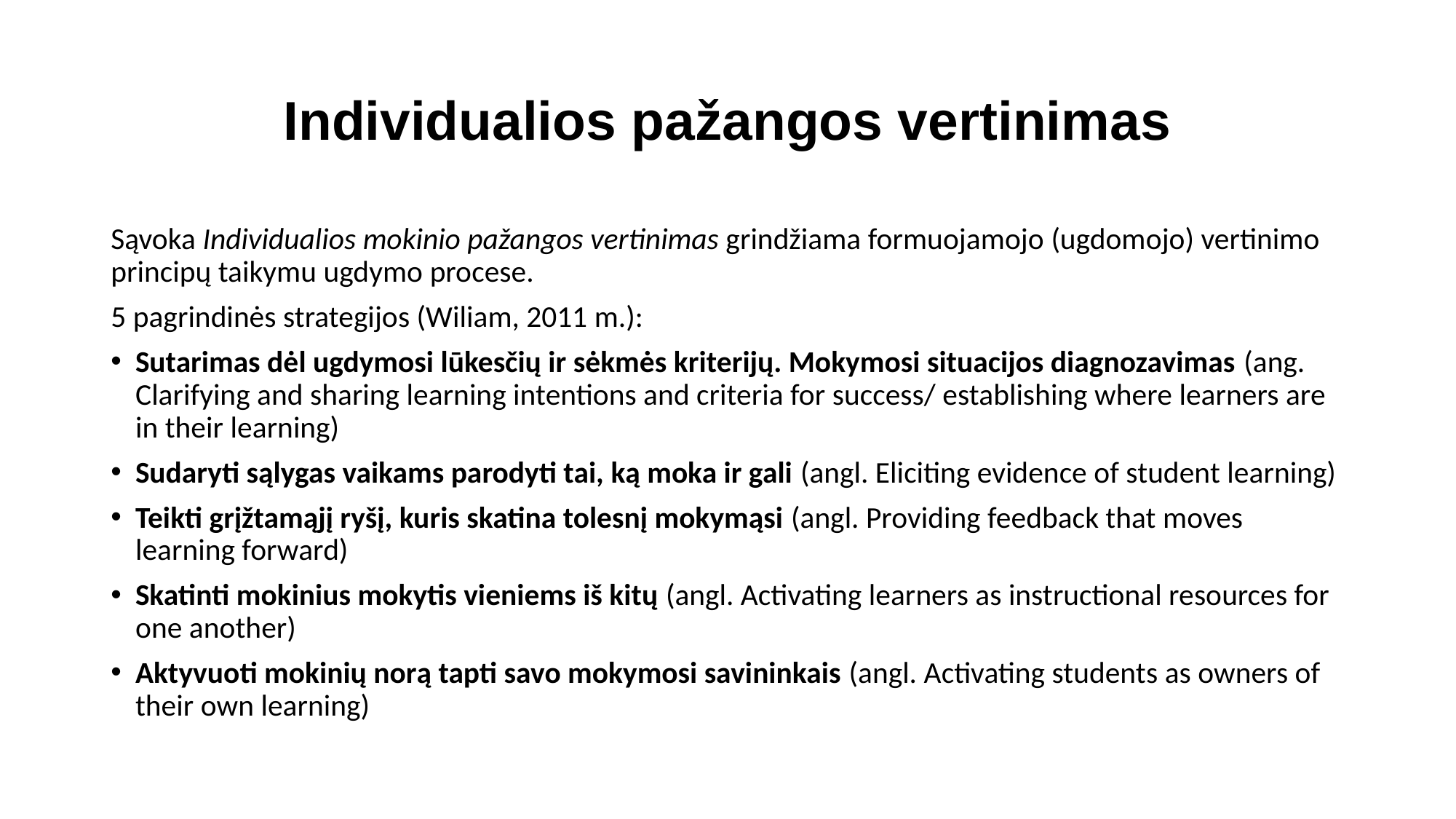

# Individualios pažangos vertinimas
Sąvoka Individualios mokinio pažangos vertinimas grindžiama formuojamojo (ugdomojo) vertinimo principų taikymu ugdymo procese.
5 pagrindinės strategijos (Wiliam, 2011 m.):
Sutarimas dėl ugdymosi lūkesčių ir sėkmės kriterijų. Mokymosi situacijos diagnozavimas (ang. Clarifying and sharing learning intentions and criteria for success/ establishing where learners are in their learning)
Sudaryti sąlygas vaikams parodyti tai, ką moka ir gali (angl. Eliciting evidence of student learning)
Teikti grįžtamąjį ryšį, kuris skatina tolesnį mokymąsi (angl. Providing feedback that moves learning forward)
Skatinti mokinius mokytis vieniems iš kitų (angl. Activating learners as instructional resources for one another)
Aktyvuoti mokinių norą tapti savo mokymosi savininkais (angl. Activating students as owners of their own learning)